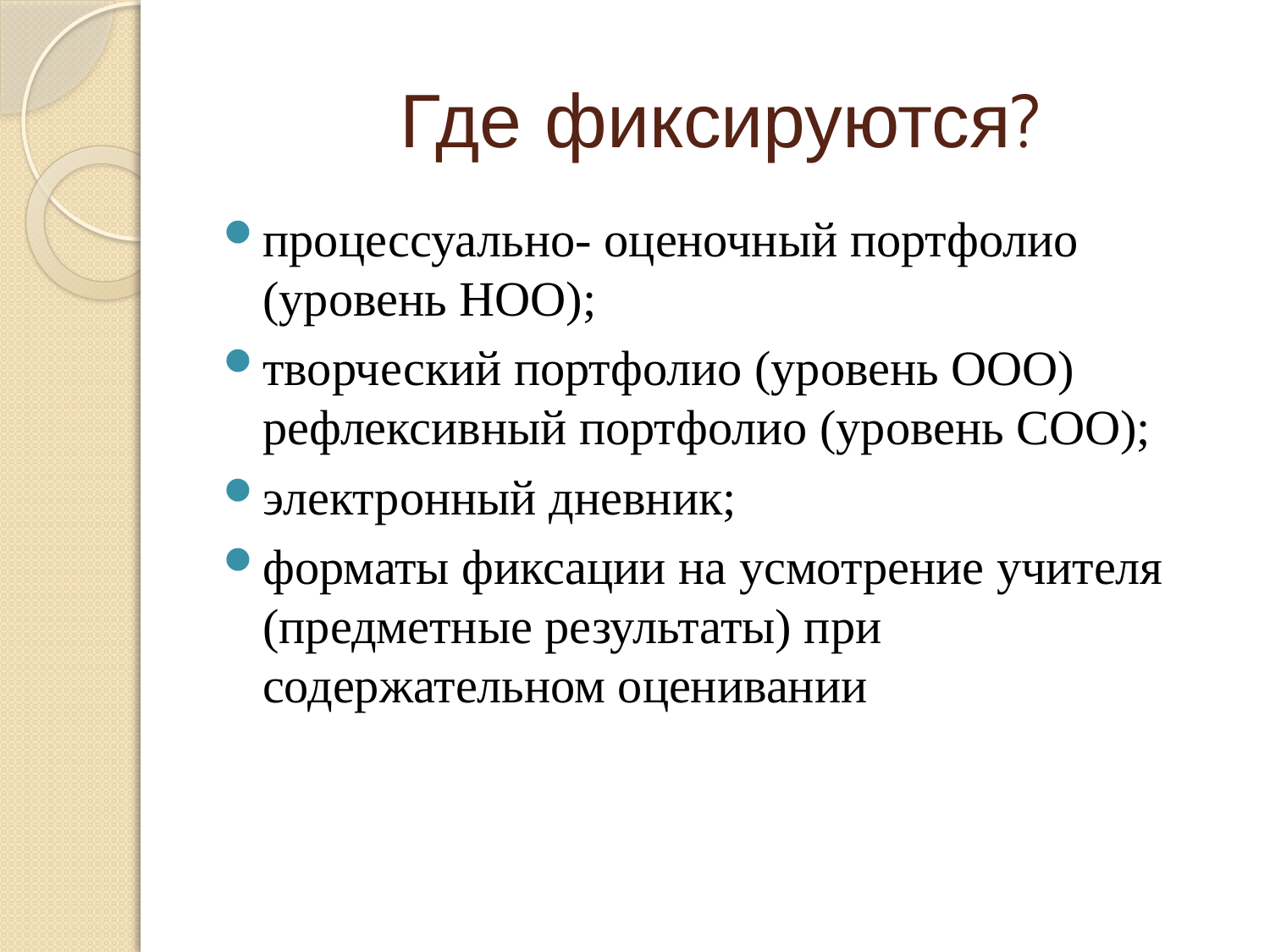

# Где фиксируются?
процессуально- оценочный портфолио (уровень НОО);
творческий портфолио (уровень ООО) рефлексивный портфолио (уровень СОО);
электронный дневник;
форматы фиксации на усмотрение учителя (предметные результаты) при содержательном оценивании